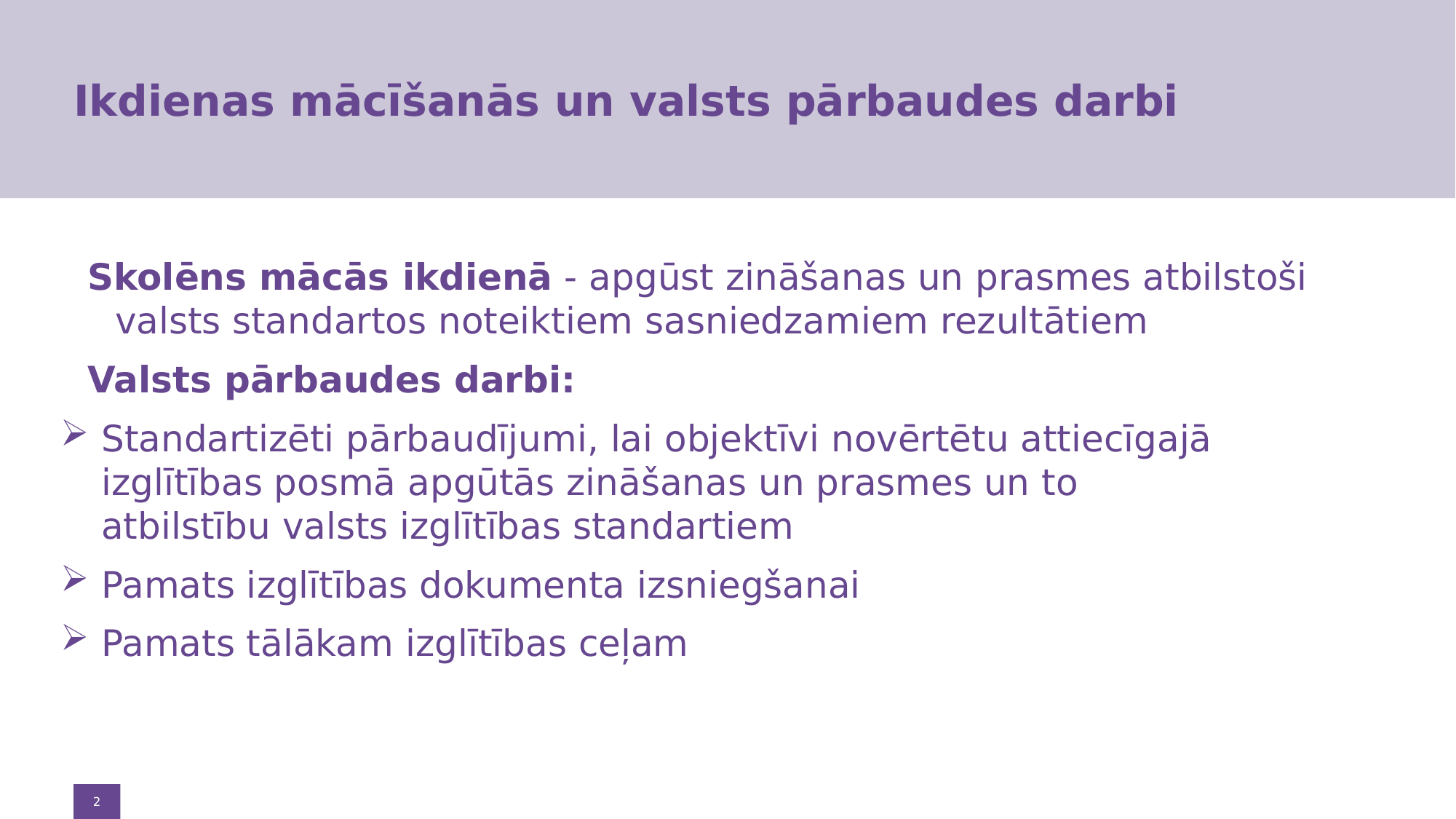

# Ikdienas mācīšanās un valsts pārbaudes darbi
Skolēns mācās ikdienā - apgūst zināšanas un prasmes atbilstoši valsts standartos noteiktiem sasniedzamiem rezultātiem
Valsts pārbaudes darbi:
Standartizēti pārbaudījumi, lai objektīvi novērtētu attiecīgajā izglītības posmā apgūtās zināšanas un prasmes un to atbilstību valsts izglītības standartiem
Pamats izglītības dokumenta izsniegšanai
Pamats tālākam izglītības ceļam

2